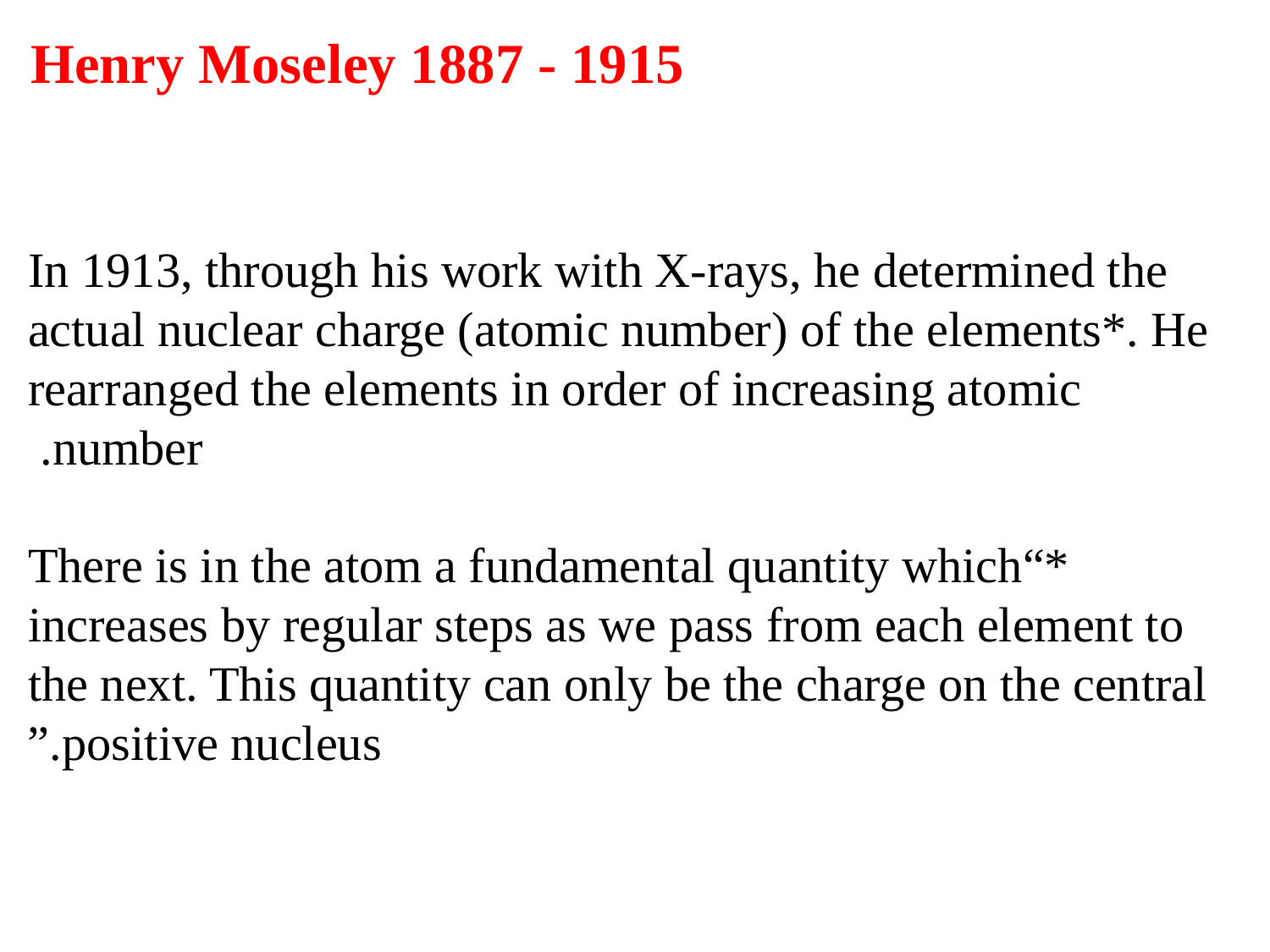

Henry Moseley 1887 - 1915
In 1913, through his work with X-rays, he determined the actual nuclear charge (atomic number) of the elements*. He rearranged the elements in order of increasing atomic number.

*“There is in the atom a fundamental quantity which increases by regular steps as we pass from each element to the next. This quantity can only be the charge on the central positive nucleus.”